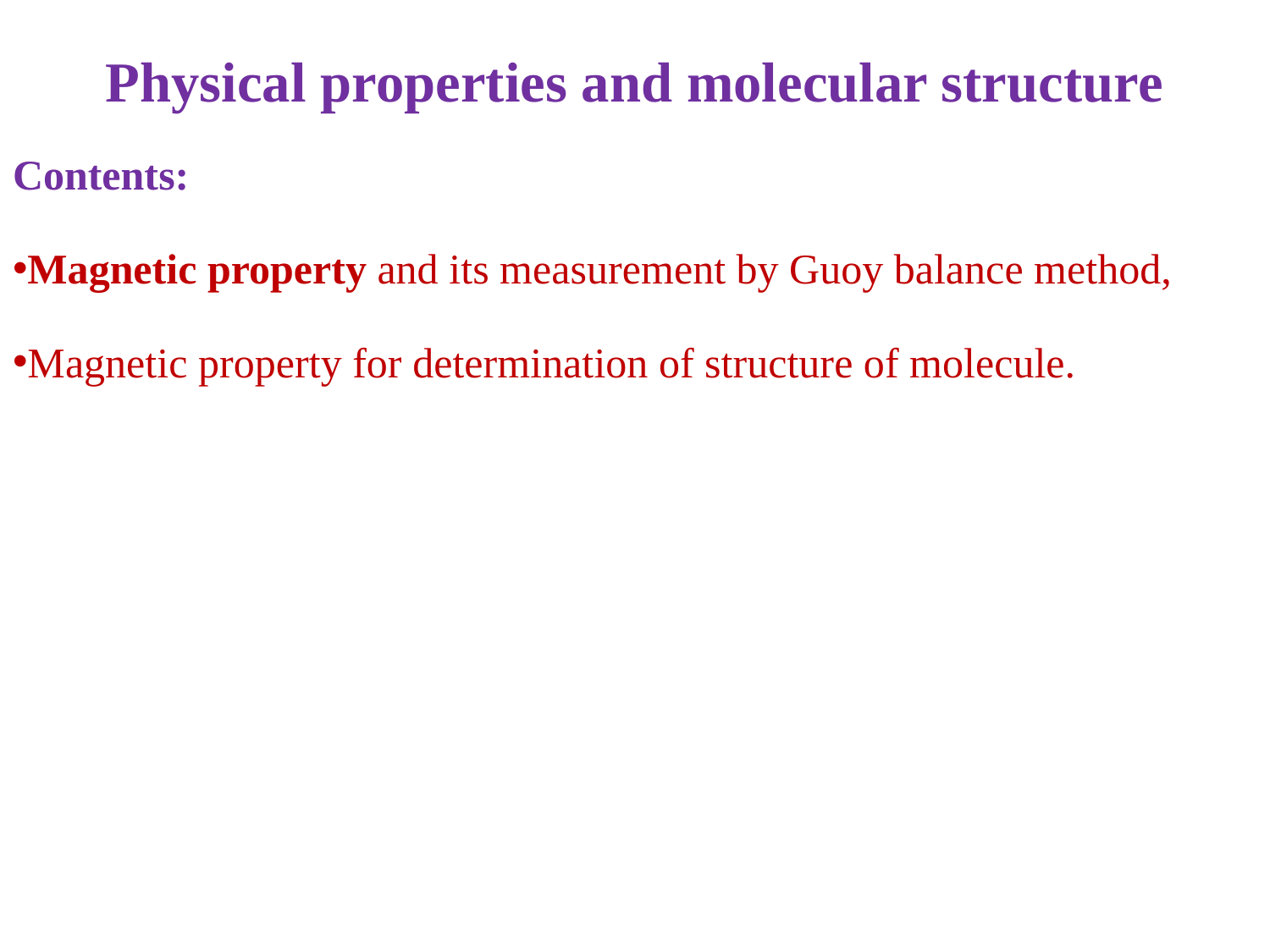

# Physical properties and molecular structure
Contents:
Magnetic property and its measurement by Guoy balance method,
Magnetic property for determination of structure of molecule.